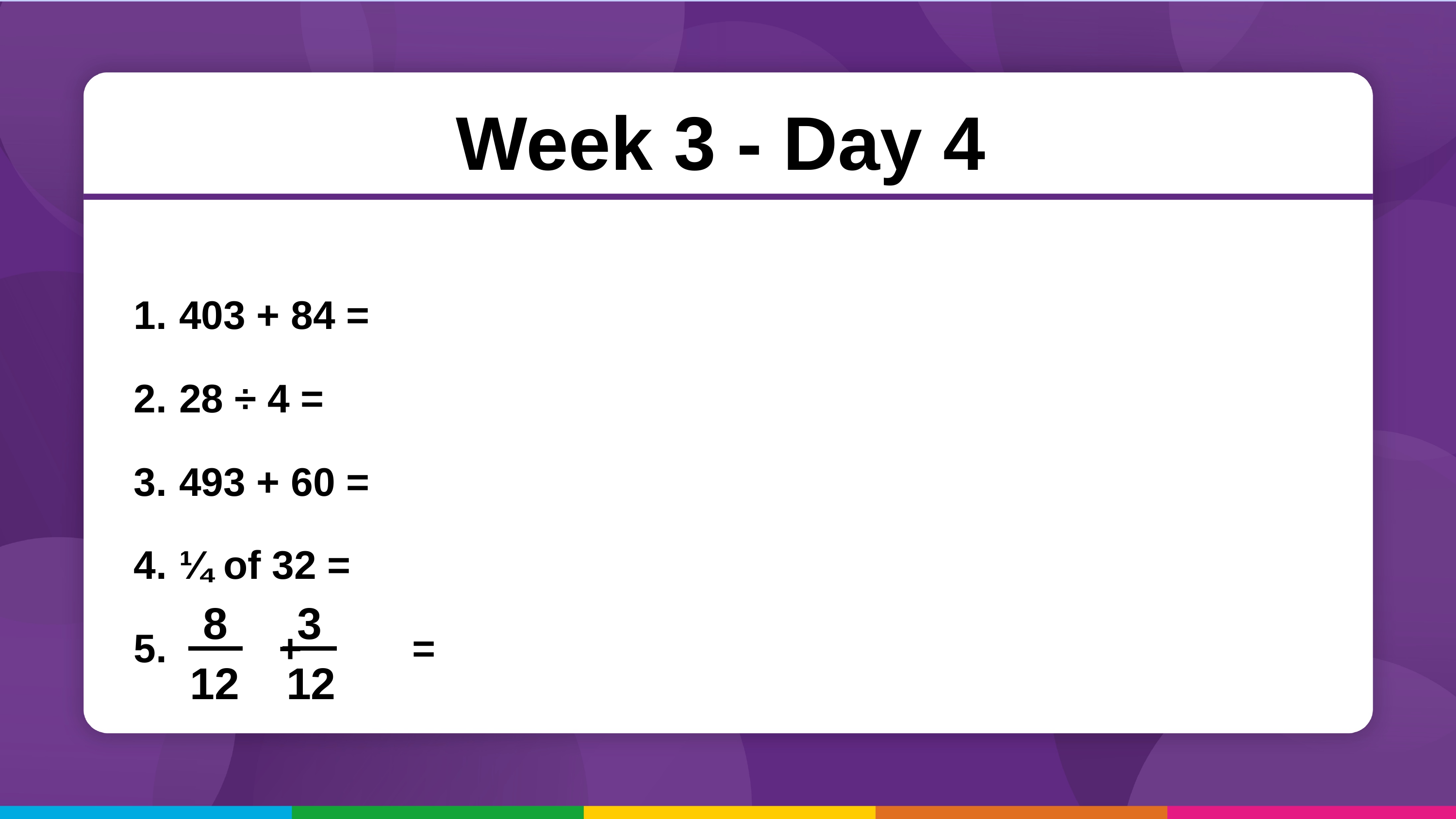

Week 3 - Day 4
 403 + 84 =
 28 ÷ 4 =
 493 + 60 =
 ¼ of 32 =
          +          =
8
3
12
12